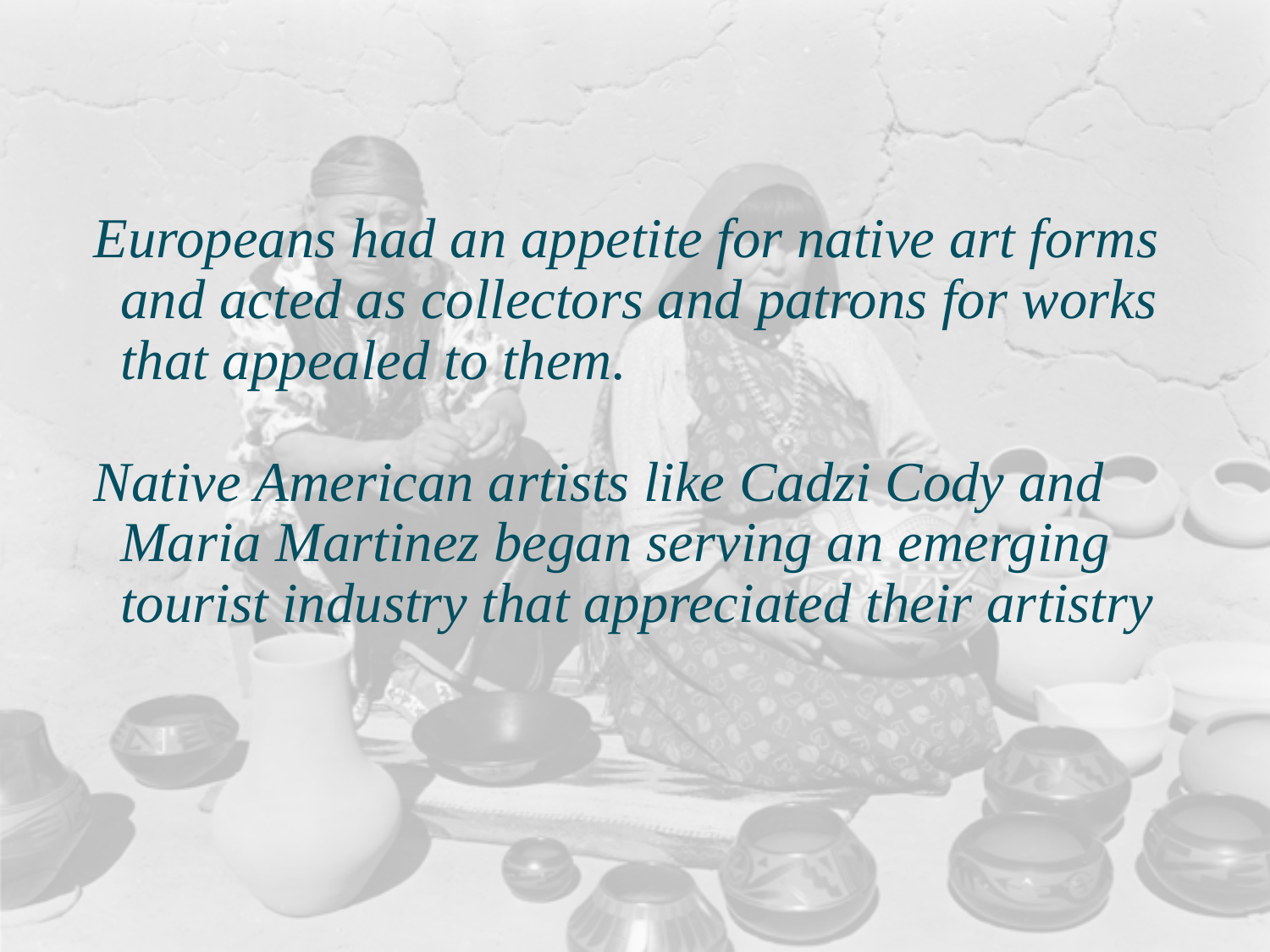

#
Europeans had an appetite for native art forms and acted as collectors and patrons for works that appealed to them.

Native American artists like Cadzi Cody and Maria Martinez began serving an emerging tourist industry that appreciated their artistry